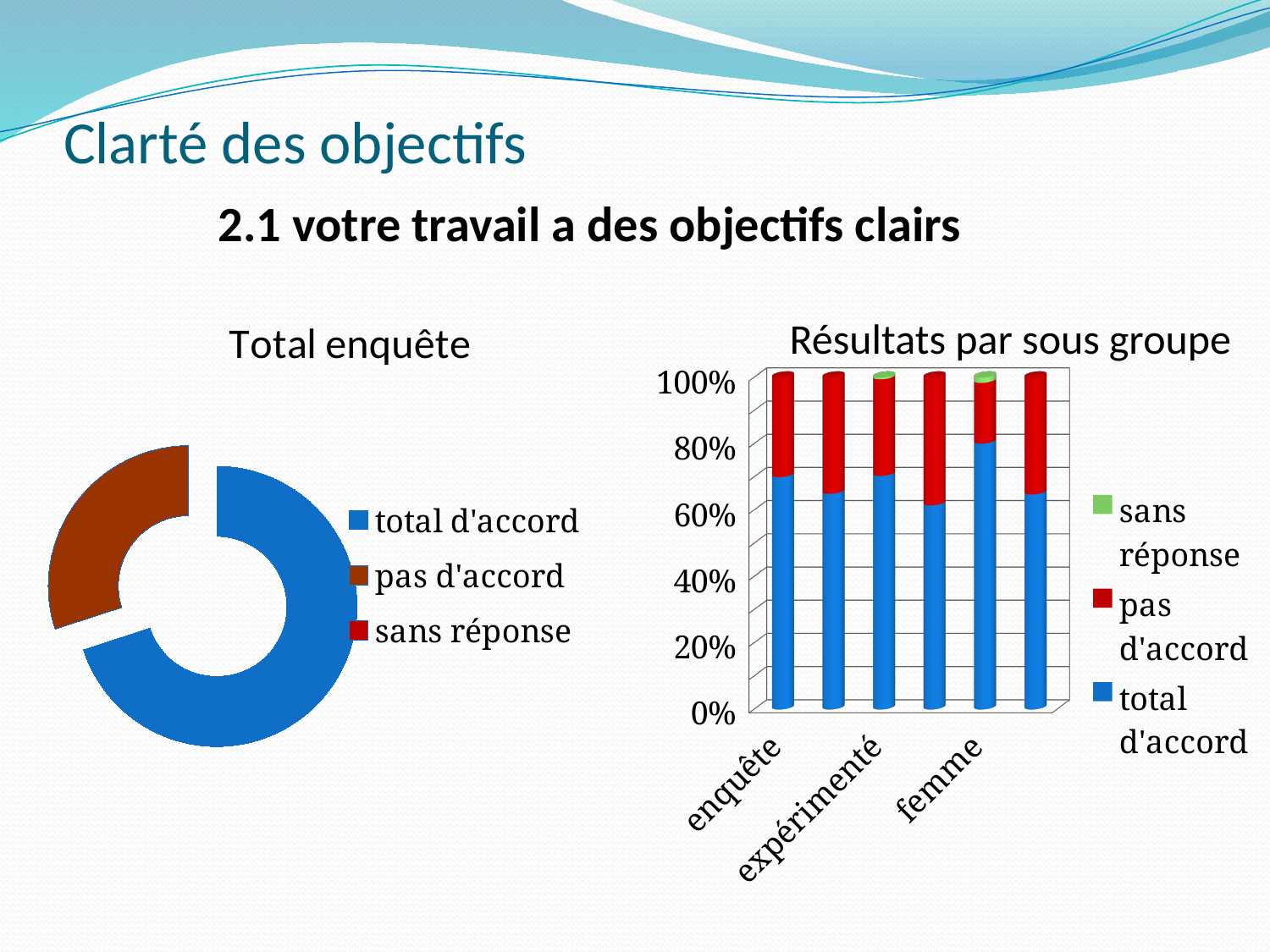

# Clarté des objectifs
2.1 votre travail a des objectifs clairs

### Chart: Total enquête

| Category | Clarté des  objectifs :  |
|---|---|
| total d'accord | 70.0 |
| pas d'accord | 30.0 |
| sans réponse | 0.0 |
Résultats par sous groupe

[unsupported chart]